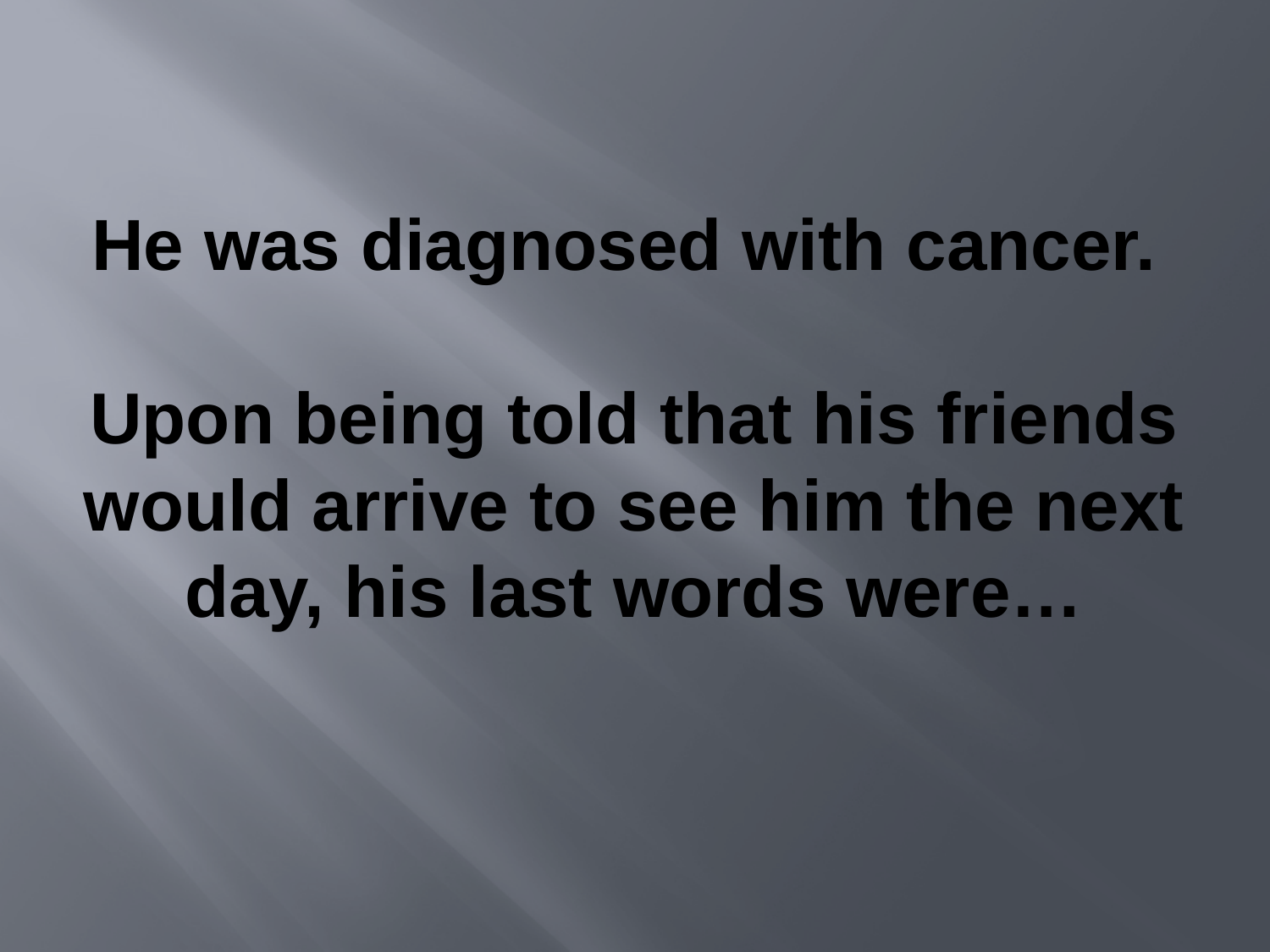

# He was diagnosed with cancer. Upon being told that his friends would arrive to see him the next day, his last words were…